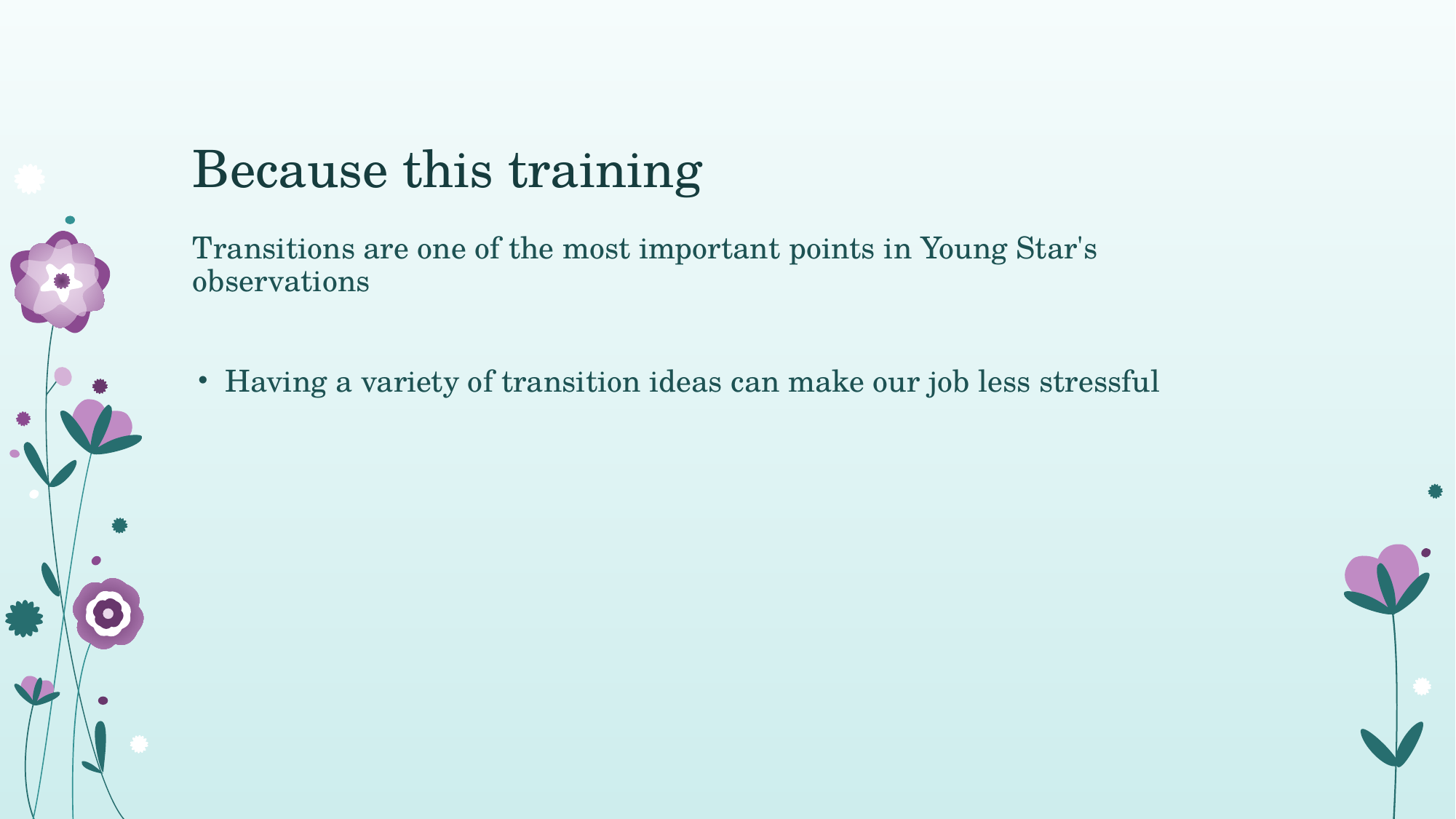

# Because this training
Transitions are one of the most important points in Young Star's observations
Having a variety of transition ideas can make our job less stressful